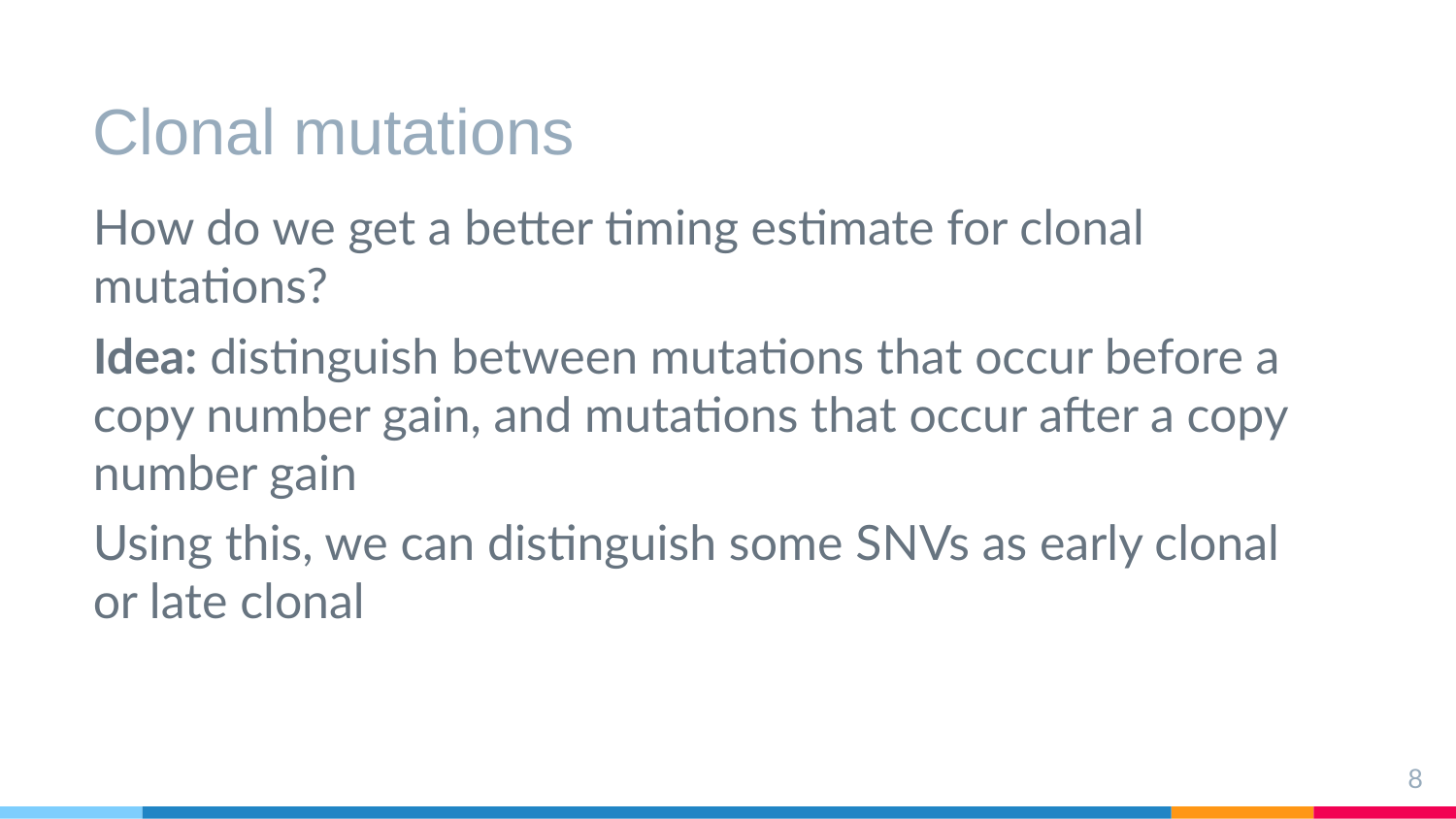

# Clonal mutations
How do we get a better timing estimate for clonal mutations?
Idea: distinguish between mutations that occur before a copy number gain, and mutations that occur after a copy number gain
Using this, we can distinguish some SNVs as early clonal or late clonal
8